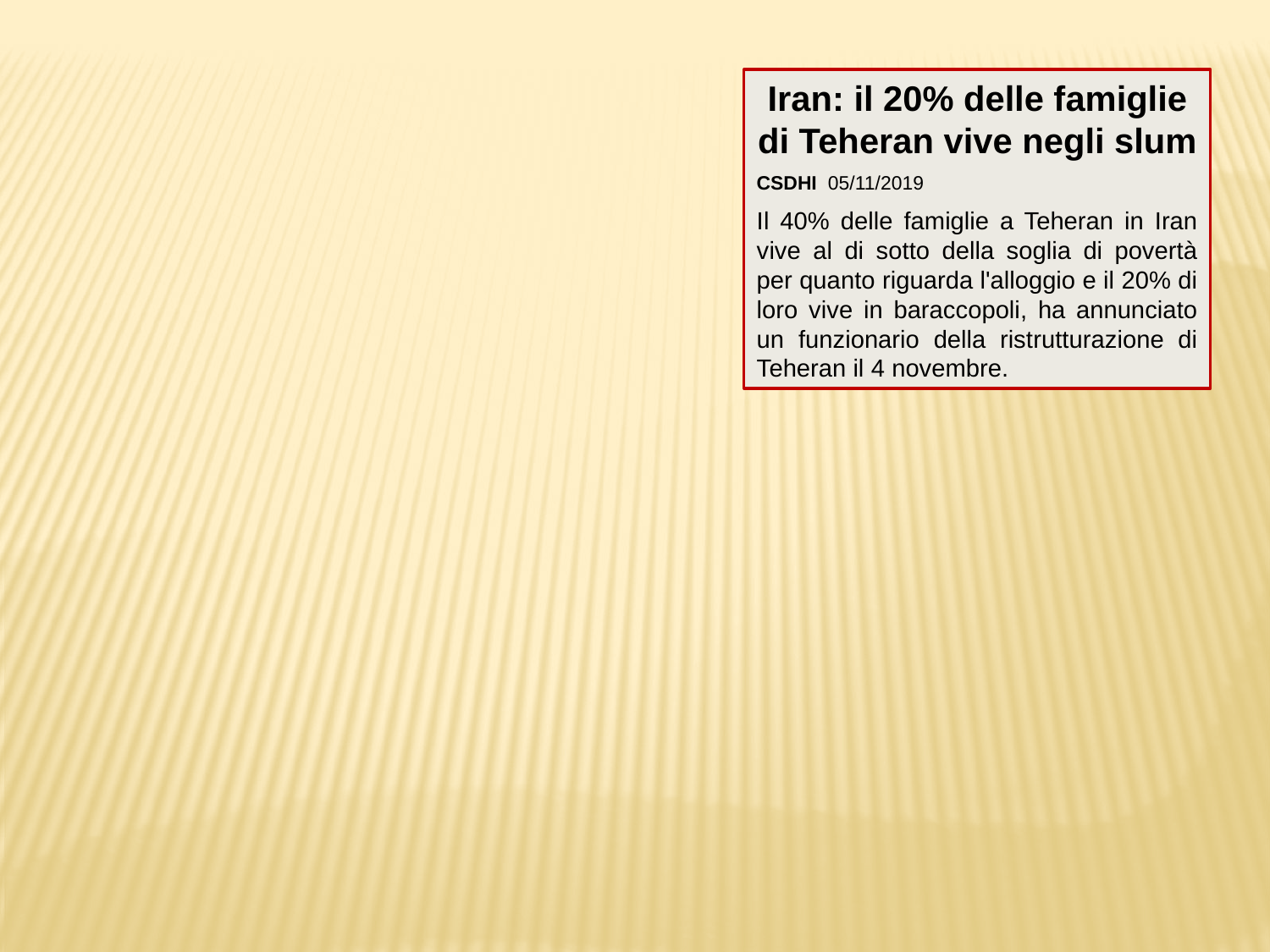

Iran: il 20% delle famiglie di Teheran vive negli slum
CSDHI  05/11/2019
Il 40% delle famiglie a Teheran in Iran vive al di sotto della soglia di povertà per quanto riguarda l'alloggio e il 20% di loro vive in baraccopoli, ha annunciato un funzionario della ristrutturazione di Teheran il 4 novembre.